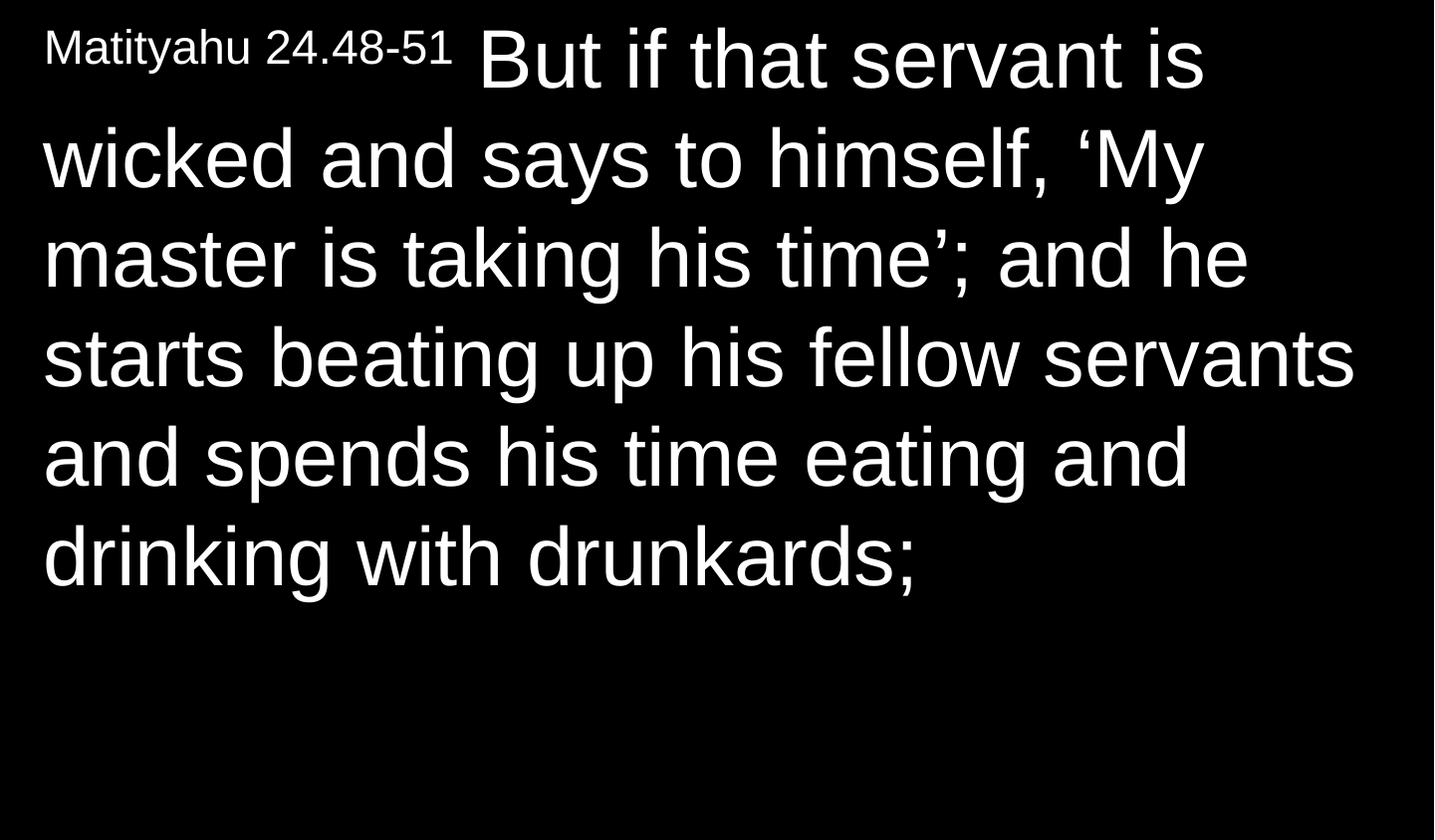

Matityahu 24.48-51 But if that servant is wicked and says to himself, ‘My master is taking his time’; and he starts beating up his fellow servants and spends his time eating and drinking with drunkards;